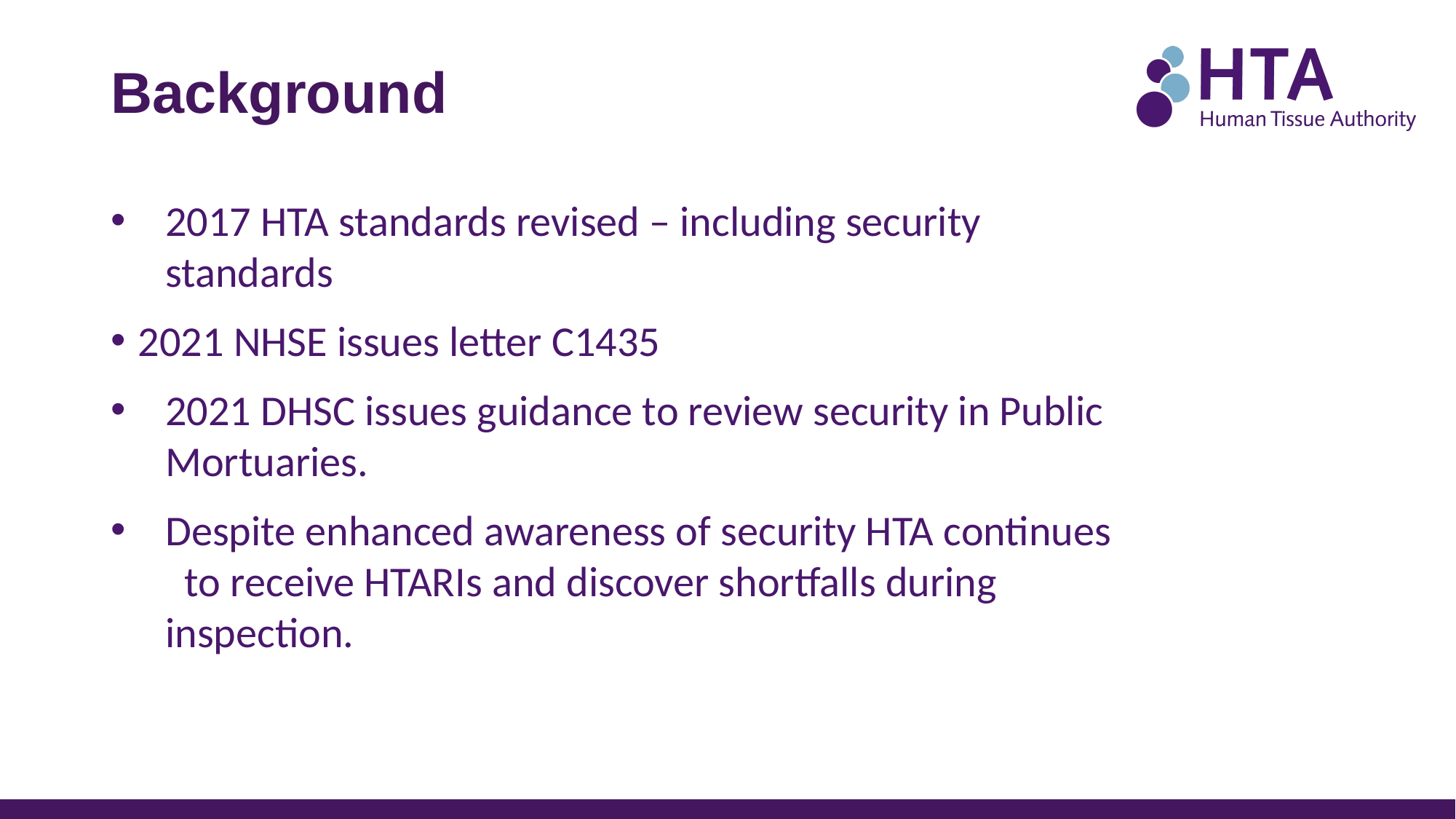

# Background
2017 HTA standards revised – including security standards
2021 NHSE issues letter C1435
2021 DHSC issues guidance to review security in Public Mortuaries.
Despite enhanced awareness of security HTA continues    to receive HTARIs and discover shortfalls during inspection.